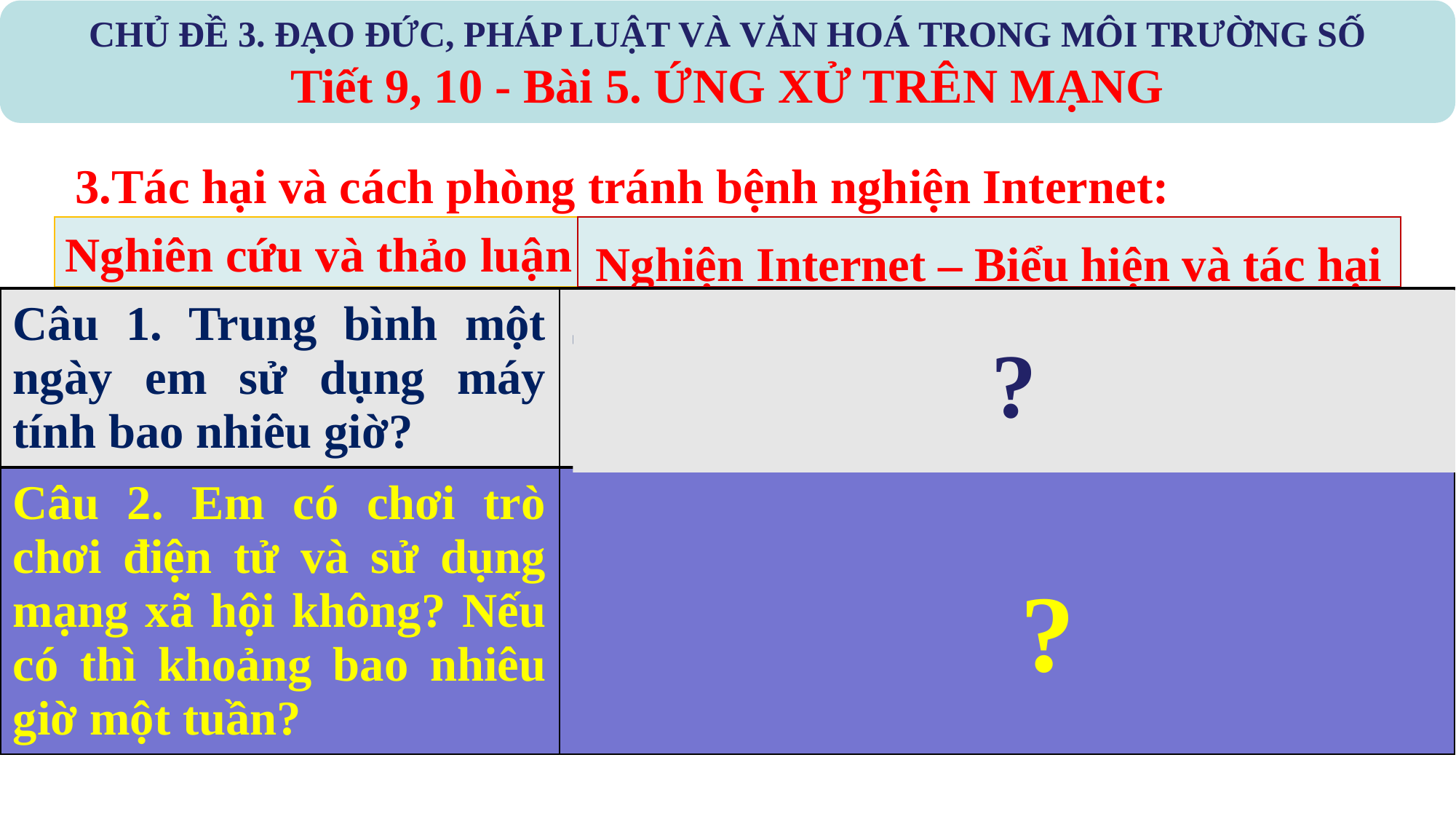

3.Tác hại và cách phòng tránh bệnh nghiện Internet:
Nghiện Internet – Biểu hiện và tác hại
Nghiên cứu và thảo luận
| Câu 1. Trung bình một ngày em sử dụng máy tính bao nhiêu giờ? | Tuỳ điều kiện, có thể trung bình từ 2 đến 5 giờ |
| --- | --- |
| Câu 2. Em có chơi trò chơi điện tử và sử dụng mạng xã hội không? Nếu có thì khoảng bao nhiêu giờ một tuần? |  |
?
?